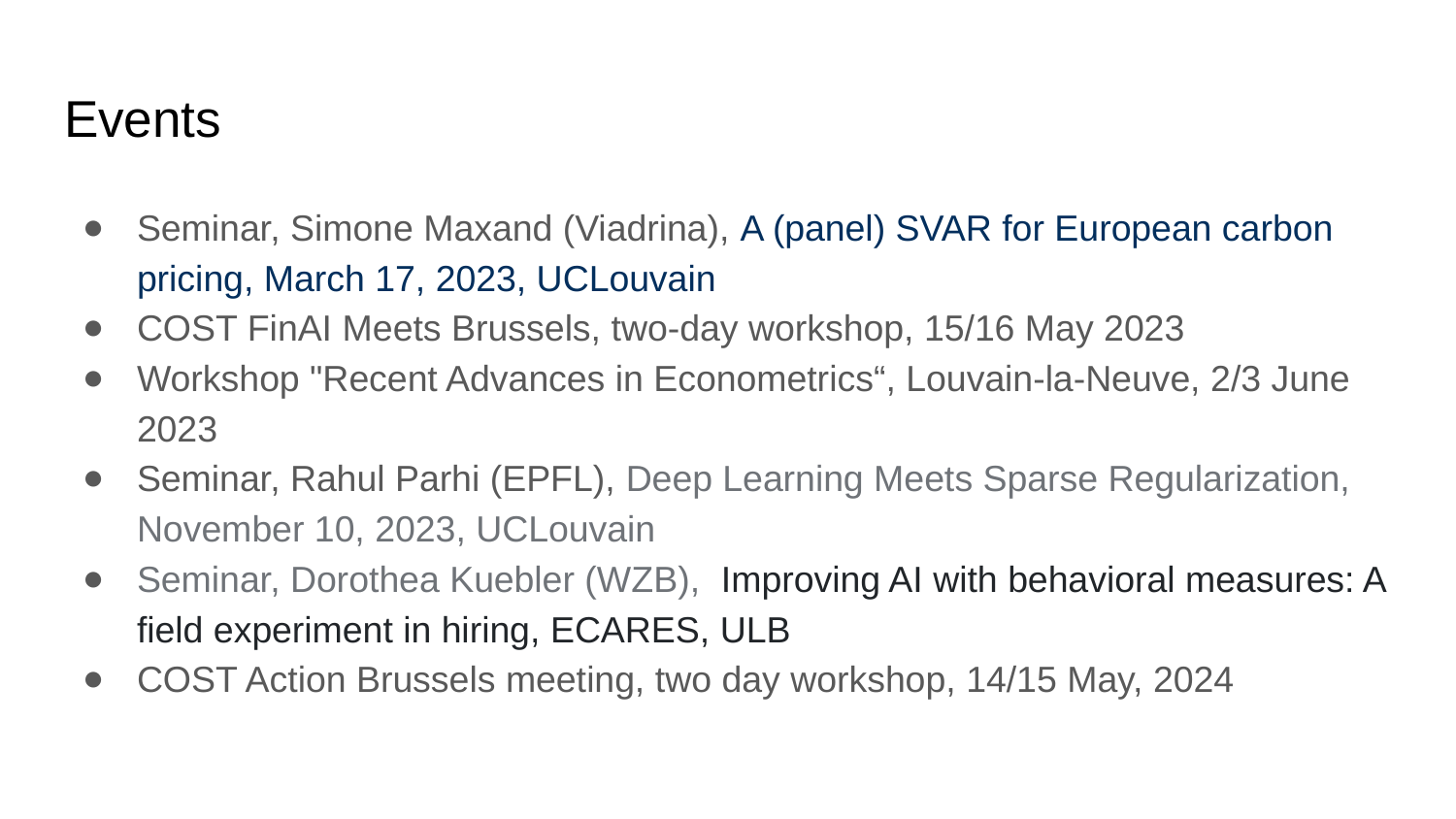

# Events
Seminar, Simone Maxand (Viadrina), A (panel) SVAR for European carbon pricing, March 17, 2023, UCLouvain
COST FinAI Meets Brussels, two-day workshop, 15/16 May 2023
Workshop "Recent Advances in Econometrics“, Louvain-la-Neuve, 2/3 June 2023
Seminar, Rahul Parhi (EPFL), Deep Learning Meets Sparse Regularization, November 10, 2023, UCLouvain
Seminar, Dorothea Kuebler (WZB),  Improving AI with behavioral measures: A field experiment in hiring, ECARES, ULB
COST Action Brussels meeting, two day workshop, 14/15 May, 2024